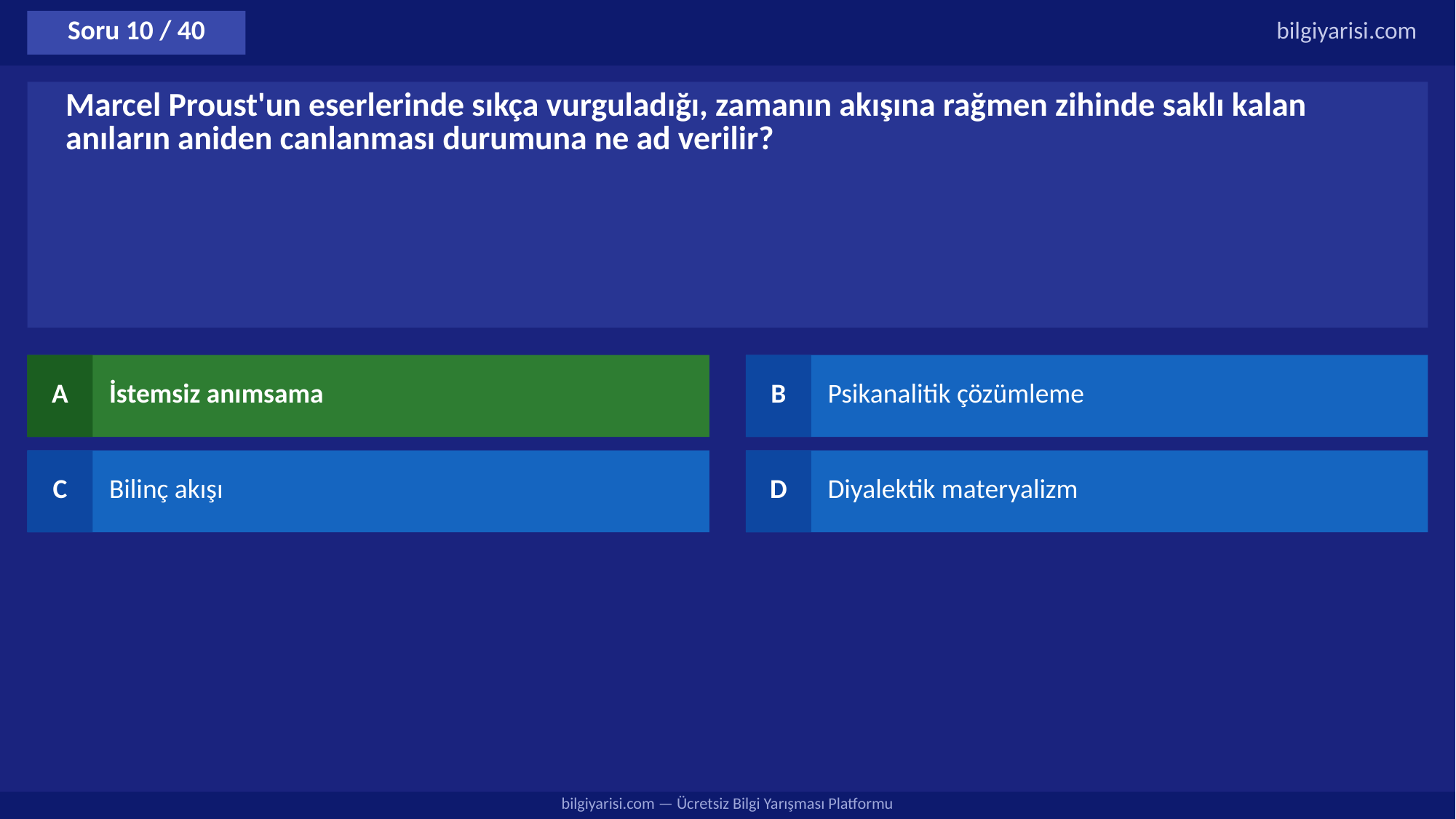

Soru 10 / 40
bilgiyarisi.com

Marcel Proust'un eserlerinde sıkça vurguladığı, zamanın akışına rağmen zihinde saklı kalan anıların aniden canlanması durumuna ne ad verilir?

A
İstemsiz anımsama

B
Psikanalitik çözümleme

C
Bilinç akışı

D
Diyalektik materyalizm
bilgiyarisi.com — Ücretsiz Bilgi Yarışması Platformu